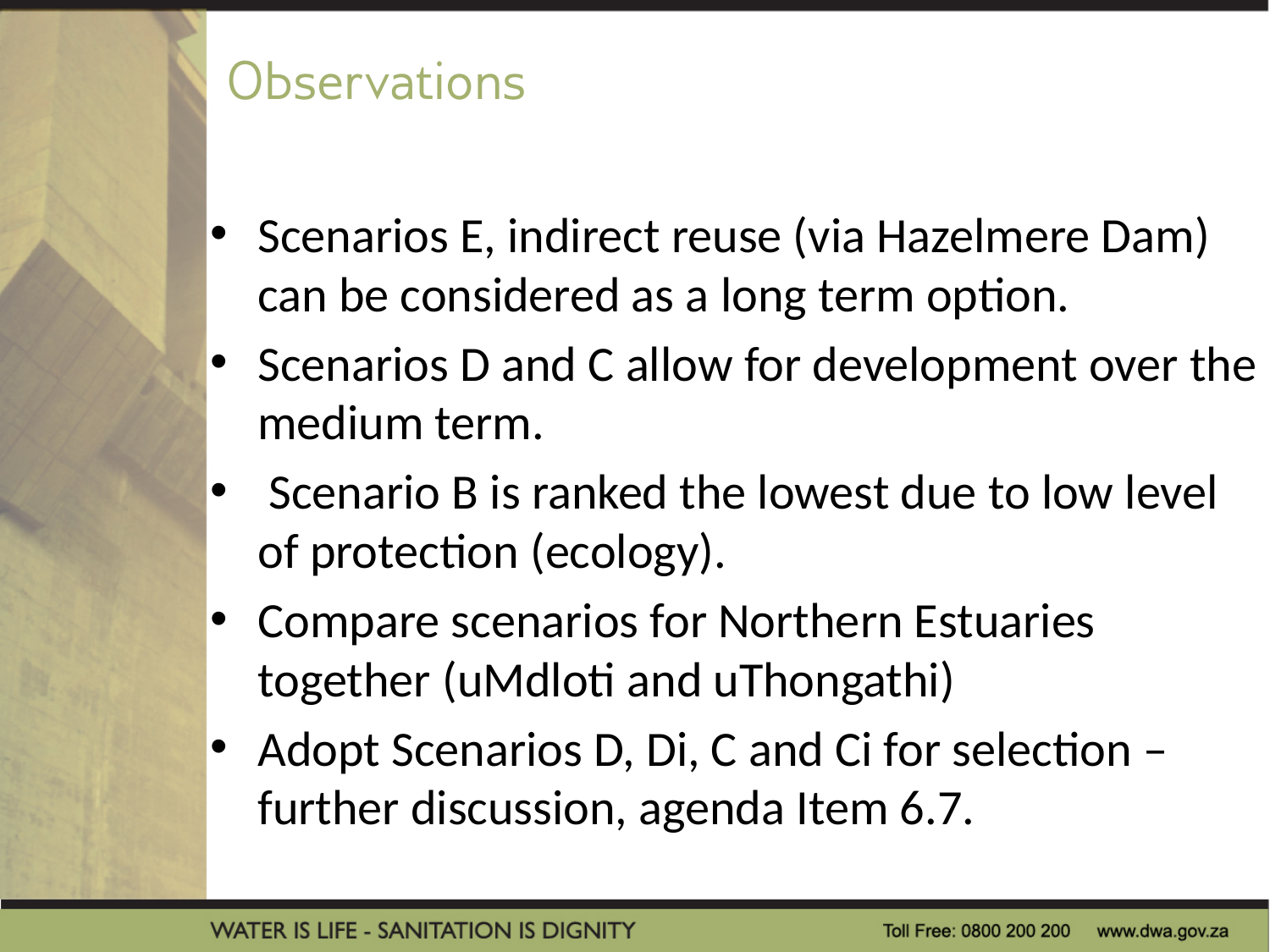

# Observations
Scenarios E, indirect reuse (via Hazelmere Dam) can be considered as a long term option.
Scenarios D and C allow for development over the medium term.
 Scenario B is ranked the lowest due to low level of protection (ecology).
Compare scenarios for Northern Estuaries together (uMdloti and uThongathi)
Adopt Scenarios D, Di, C and Ci for selection – further discussion, agenda Item 6.7.